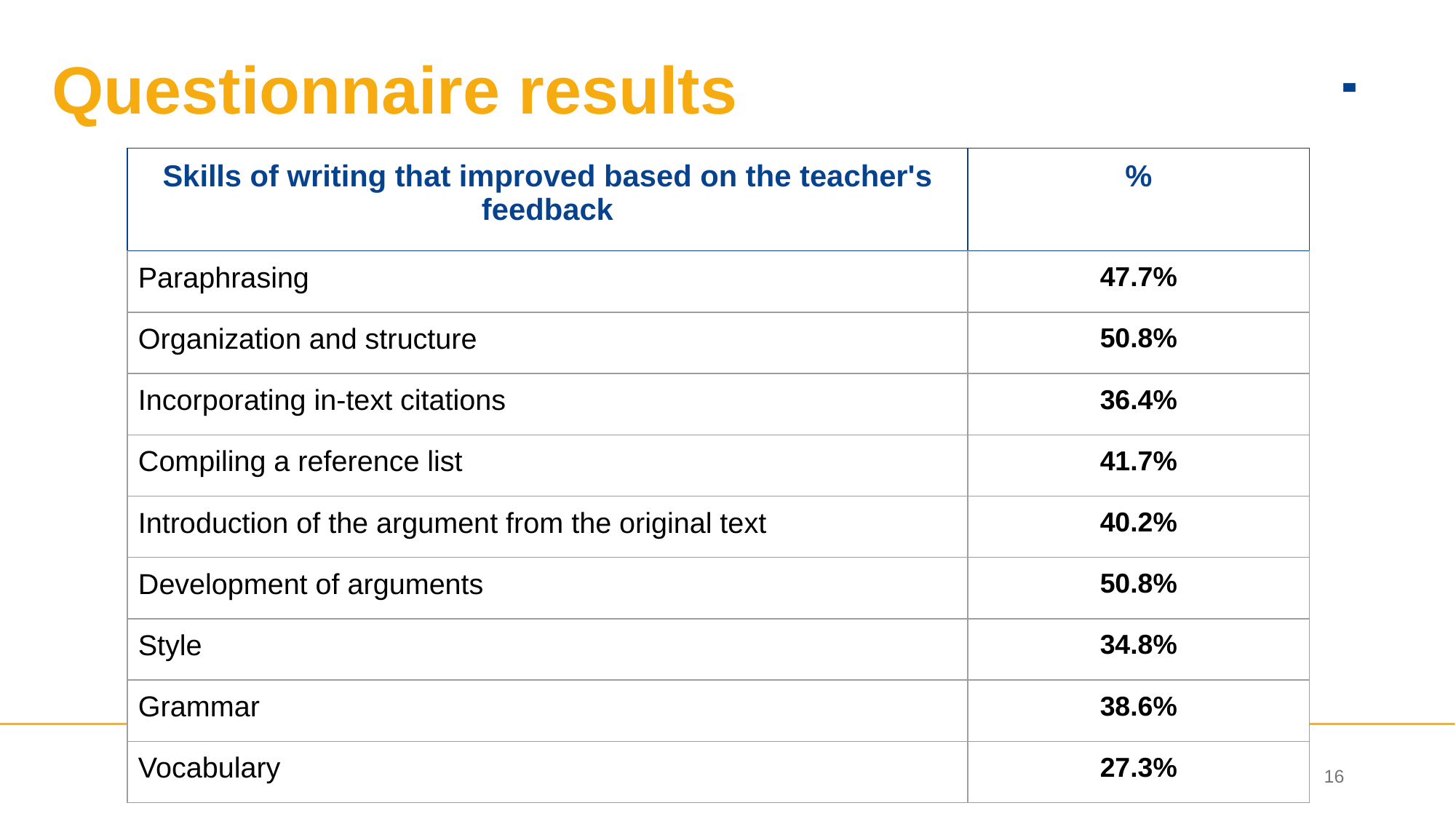

# Questionnaire results
| Skills of writing that improved based on the teacher's feedback | % |
| --- | --- |
| Paraphrasing | 47.7% |
| Organization and structure | 50.8% |
| Incorporating in-text citations | 36.4% |
| Compiling a reference list | 41.7% |
| Introduction of the argument from the original text | 40.2% |
| Development of arguments | 50.8% |
| Style | 34.8% |
| Grammar | 38.6% |
| Vocabulary | 27.3% |
16